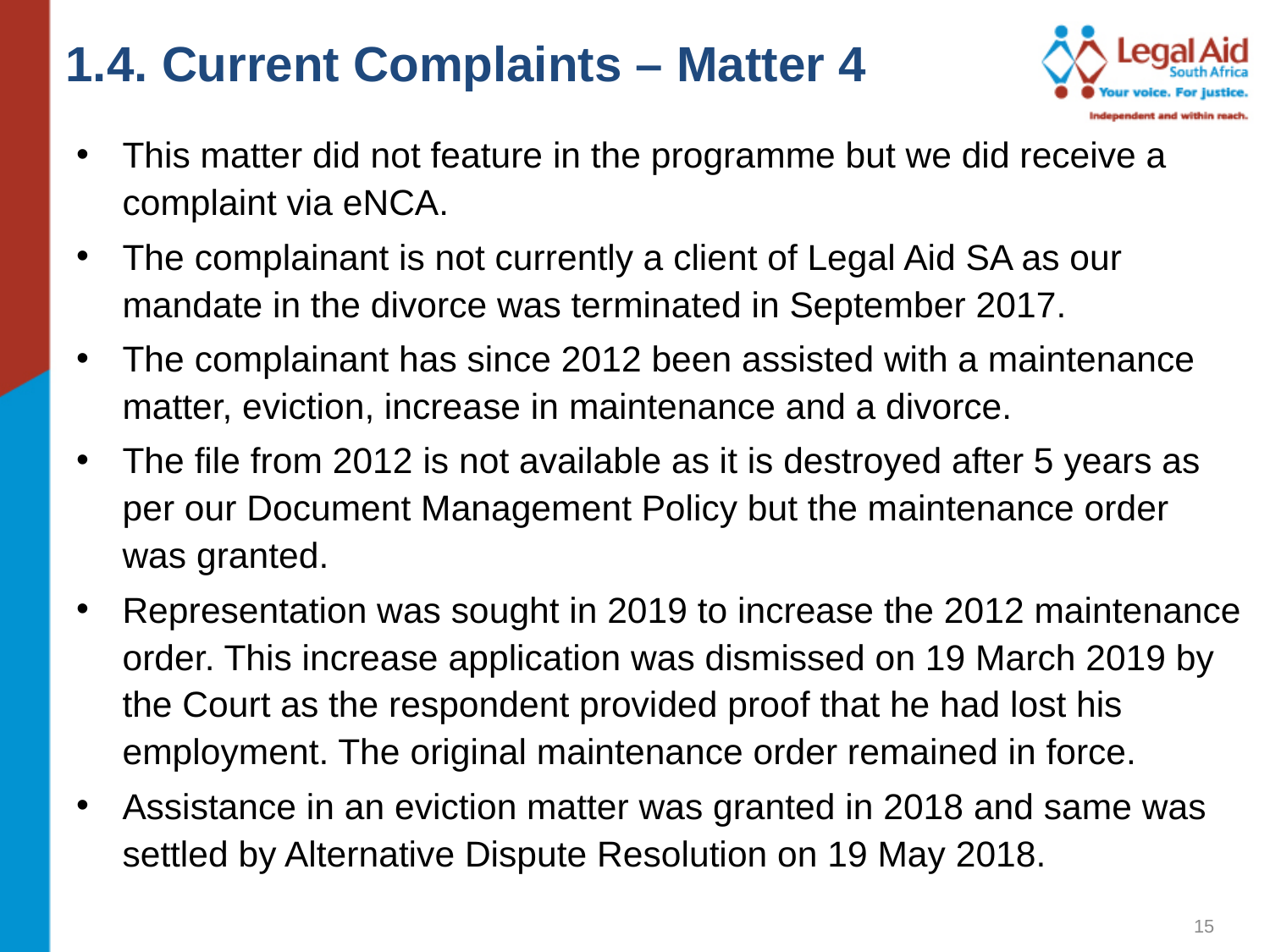

1.4. Current Complaints – Matter 4
This matter did not feature in the programme but we did receive a complaint via eNCA.
The complainant is not currently a client of Legal Aid SA as our mandate in the divorce was terminated in September 2017.
The complainant has since 2012 been assisted with a maintenance matter, eviction, increase in maintenance and a divorce.
The file from 2012 is not available as it is destroyed after 5 years as per our Document Management Policy but the maintenance order was granted.
Representation was sought in 2019 to increase the 2012 maintenance order. This increase application was dismissed on 19 March 2019 by the Court as the respondent provided proof that he had lost his employment. The original maintenance order remained in force.
Assistance in an eviction matter was granted in 2018 and same was settled by Alternative Dispute Resolution on 19 May 2018.
15